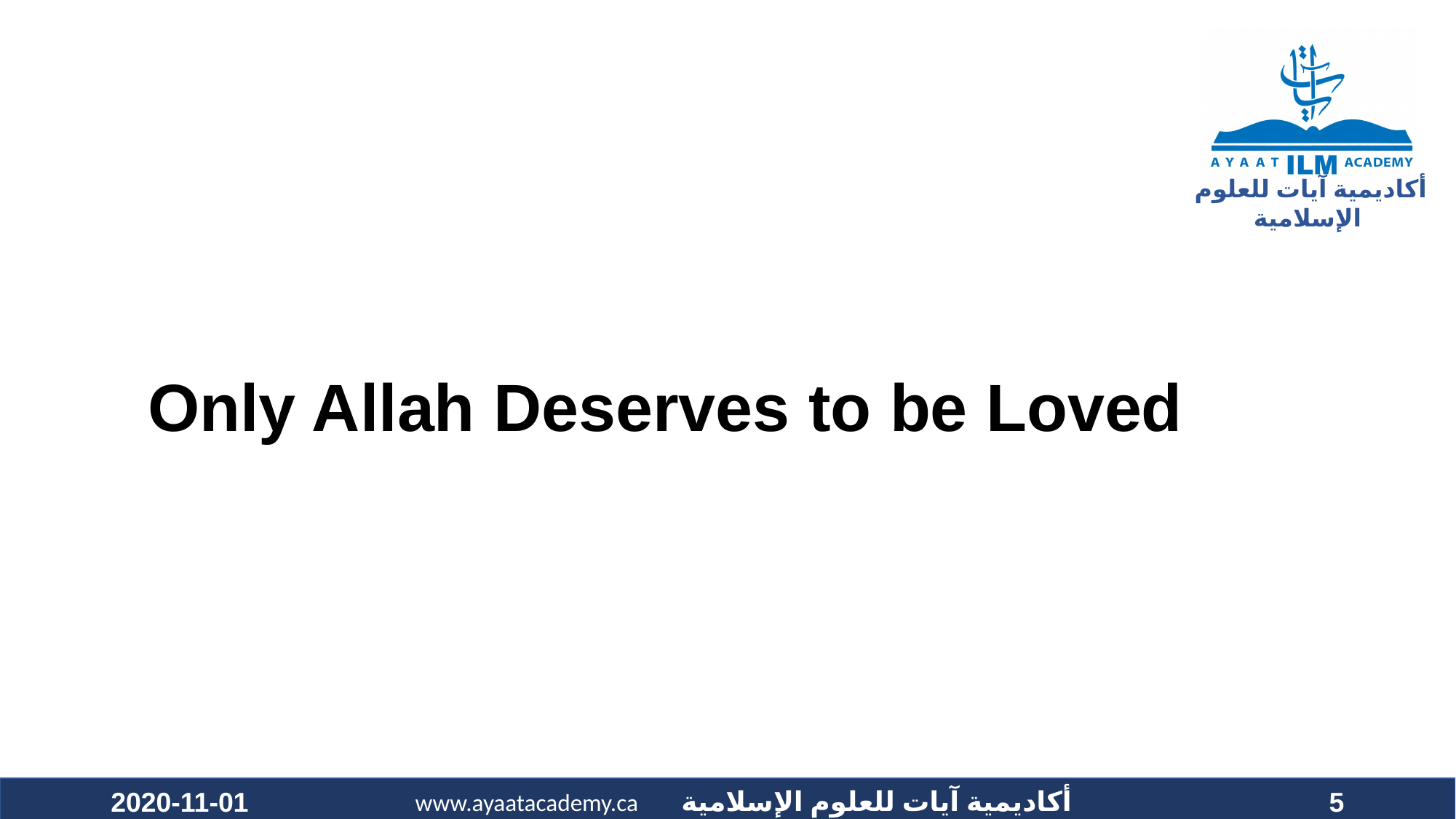

# Only Allah Deserves to be Loved
2020-11-01
5